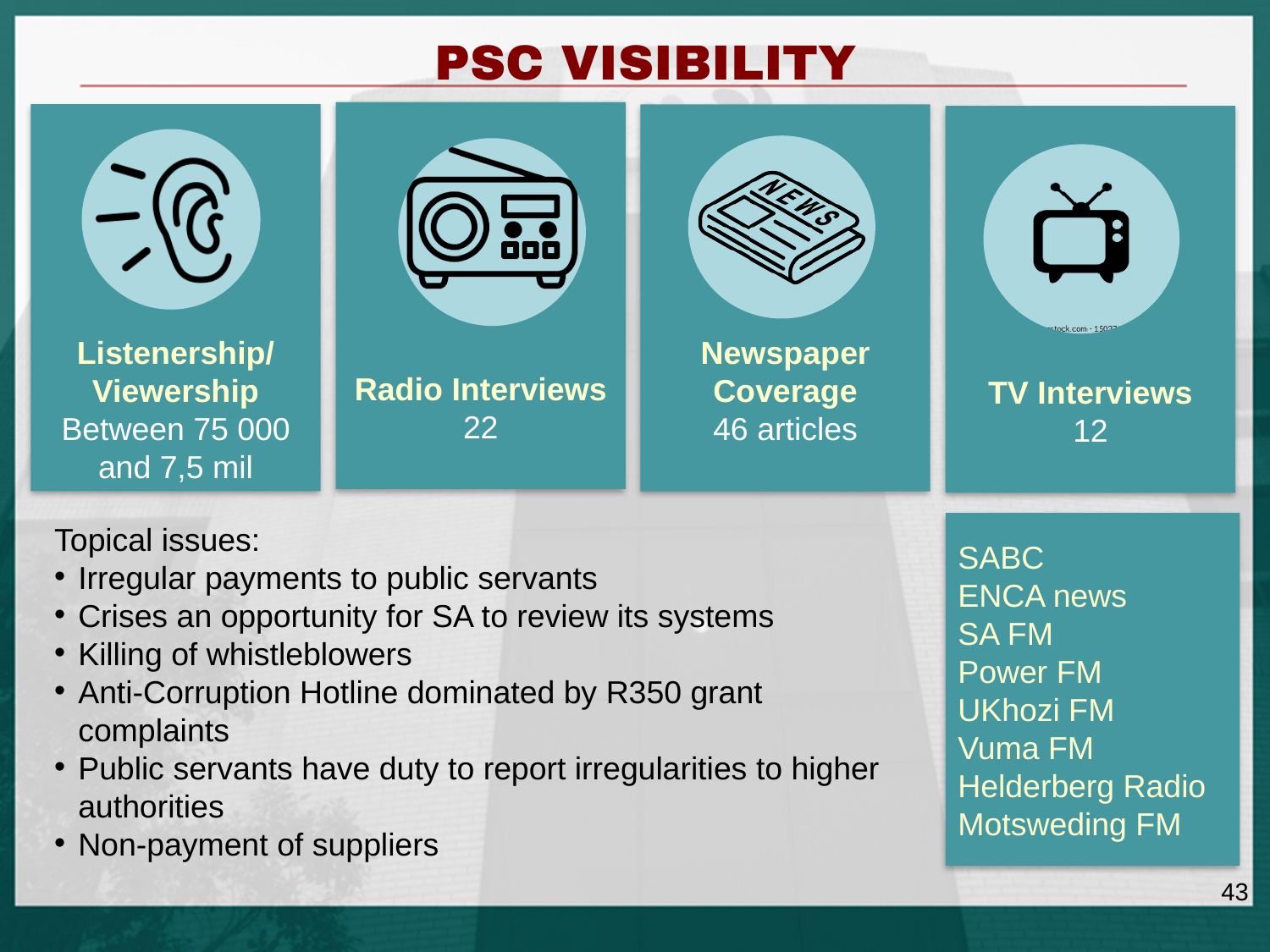

# PSC VISIBILITY

Radio Interviews
22

Listenership/
Viewership
Between 75 000 and 7,5 mil

Newspaper Coverage
46 articles

TV Interviews
12

Topical issues:
Irregular payments to public servants
Crises an opportunity for SA to review its systems
Killing of whistleblowers
Anti-Corruption Hotline dominated by R350 grant complaints
Public servants have duty to report irregularities to higher authorities
Non-payment of suppliers
SABC
ENCA news
SA FM
Power FM
UKhozi FM
Vuma FM
Helderberg Radio
Motsweding FM
43